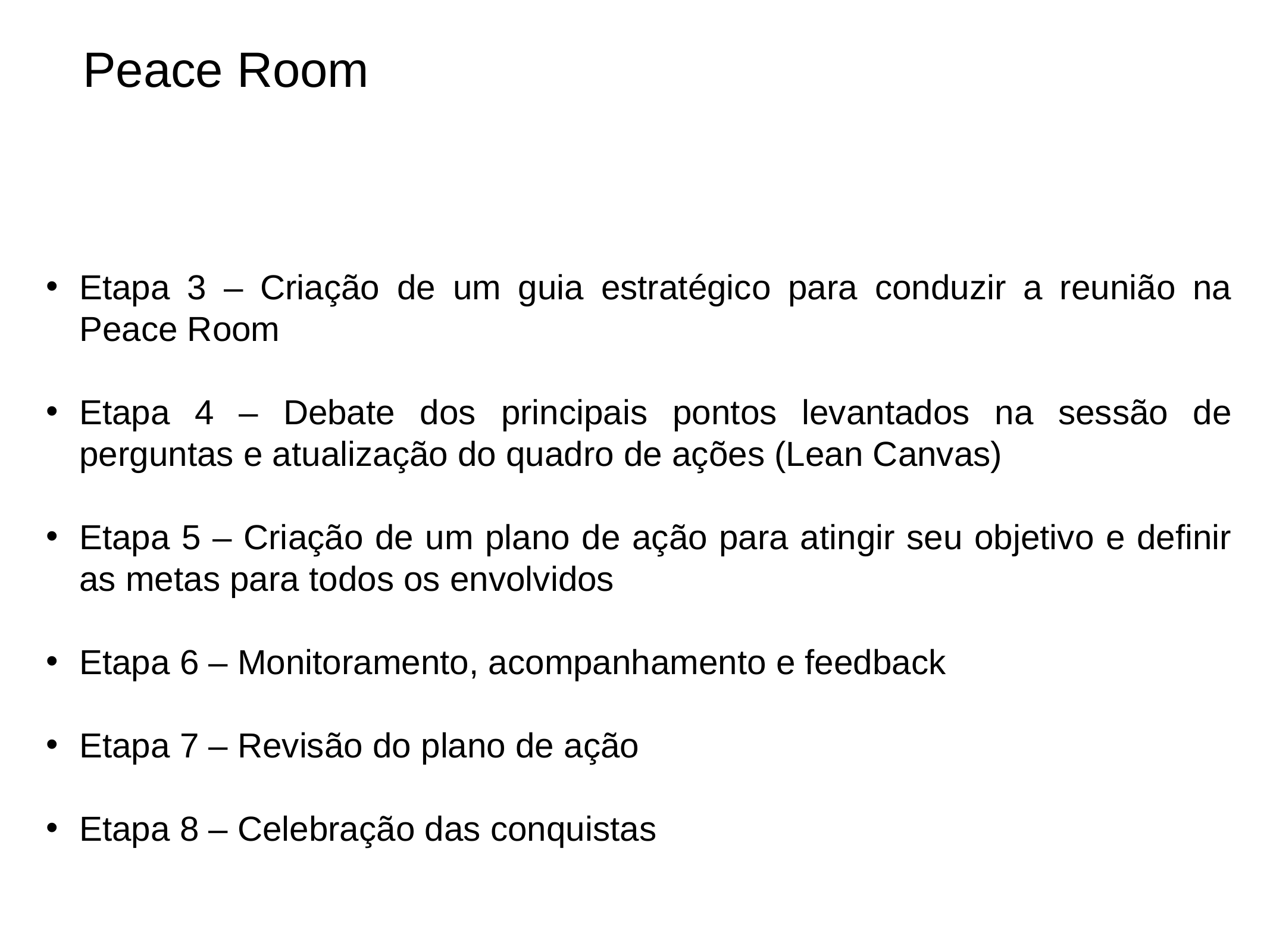

Peace Room
Etapa 3 – Criação de um guia estratégico para conduzir a reunião na Peace Room

Etapa 4 – Debate dos principais pontos levantados na sessão de perguntas e atualização do quadro de ações (Lean Canvas)

Etapa 5 – Criação de um plano de ação para atingir seu objetivo e definir as metas para todos os envolvidos

Etapa 6 – Monitoramento, acompanhamento e feedback

Etapa 7 – Revisão do plano de ação

Etapa 8 – Celebração das conquistas